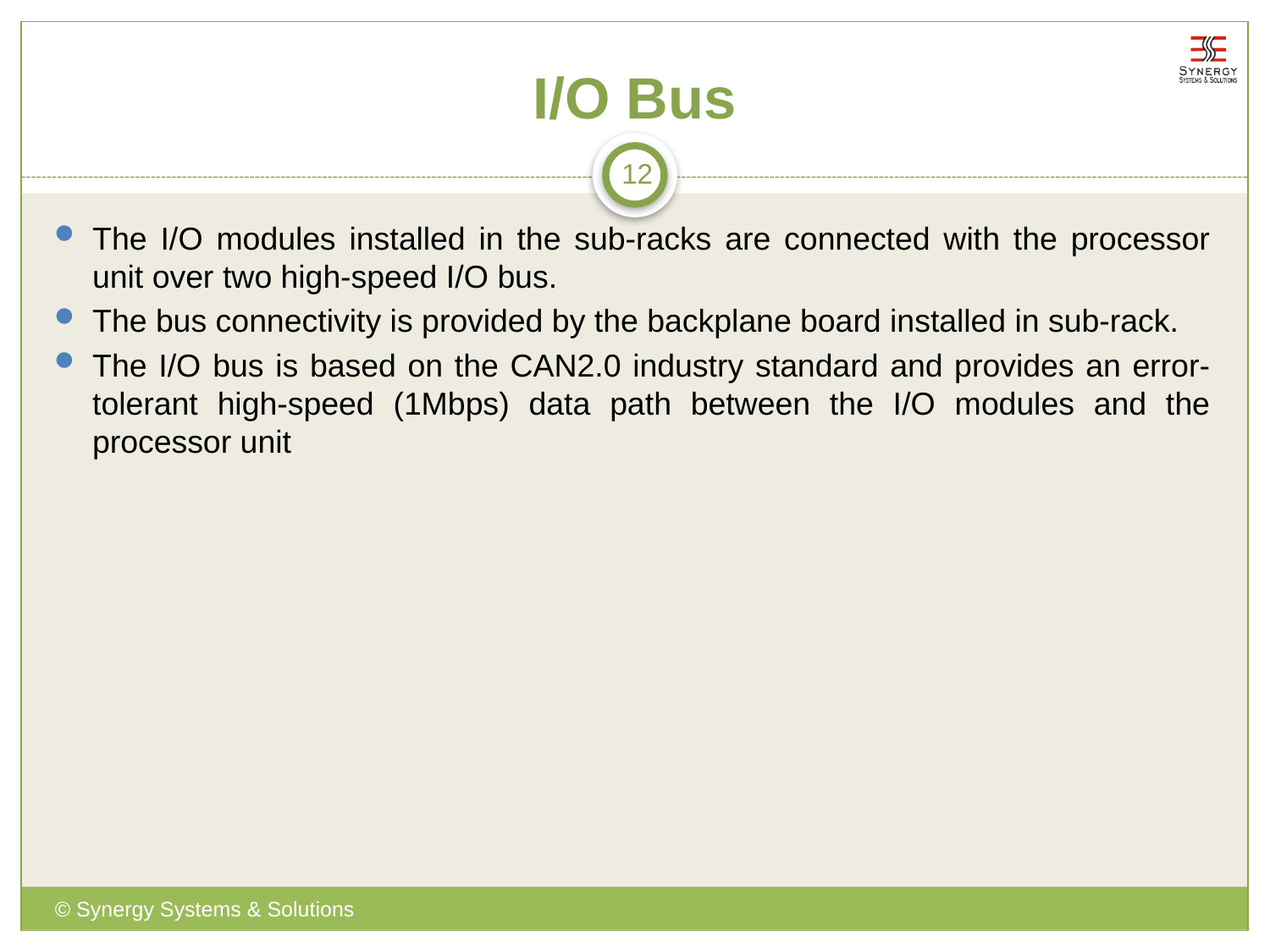

# I/O Bus
12
The I/O modules installed in the sub-racks are connected with the processor unit over two high-speed I/O bus.
The bus connectivity is provided by the backplane board installed in sub-rack.
The I/O bus is based on the CAN2.0 industry standard and provides an error-tolerant high-speed (1Mbps) data path between the I/O modules and the processor unit
© Synergy Systems & Solutions